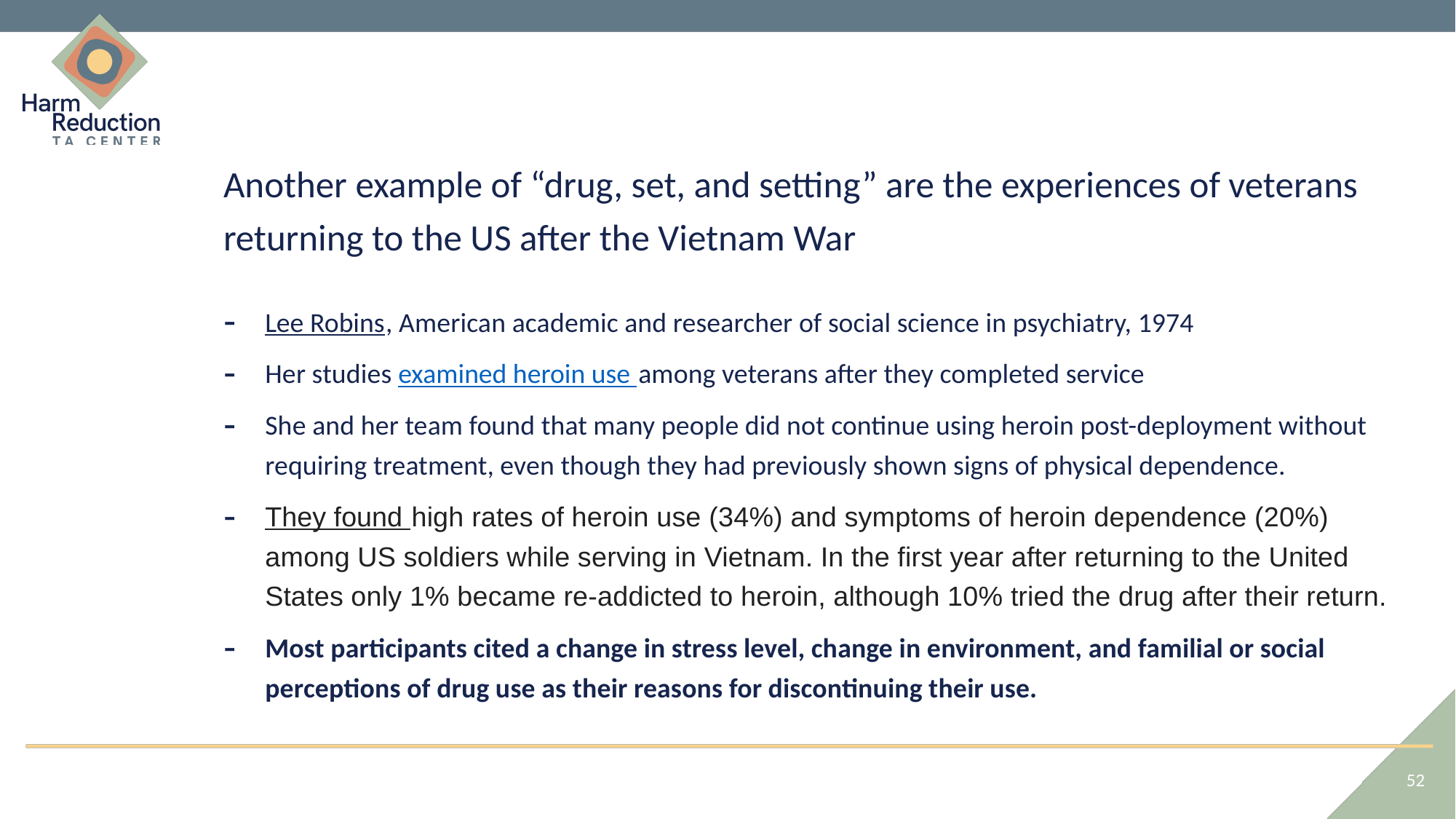

Another example of “drug, set, and setting” are the experiences of veterans returning to the US after the Vietnam War

Lee Robins, American academic and researcher of social science in psychiatry, 1974
Her studies examined heroin use among veterans after they completed service
She and her team found that many people did not continue using heroin post-deployment without requiring treatment, even though they had previously shown signs of physical dependence.
They found high rates of heroin use (34%) and symptoms of heroin dependence (20%) among US soldiers while serving in Vietnam. In the first year after returning to the United States only 1% became re-addicted to heroin, although 10% tried the drug after their return.
Most participants cited a change in stress level, change in environment, and familial or social perceptions of drug use as their reasons for discontinuing their use.
52